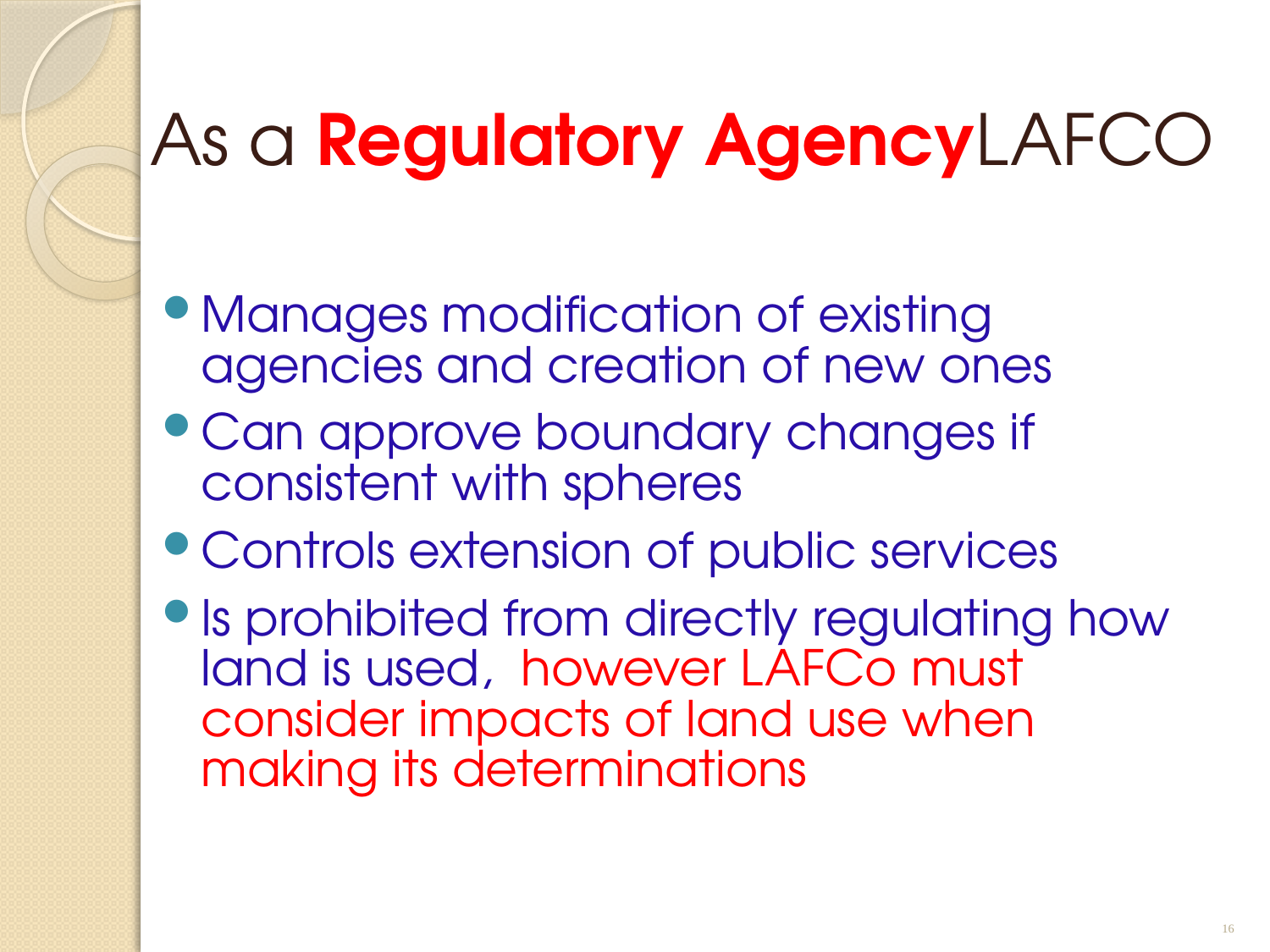

# As a Regulatory AgencyLAFCO
Manages modification of existing agencies and creation of new ones
Can approve boundary changes if consistent with spheres
Controls extension of public services
Is prohibited from directly regulating how land is used,  however LAFCo must consider impacts of land use when making its determinations
16